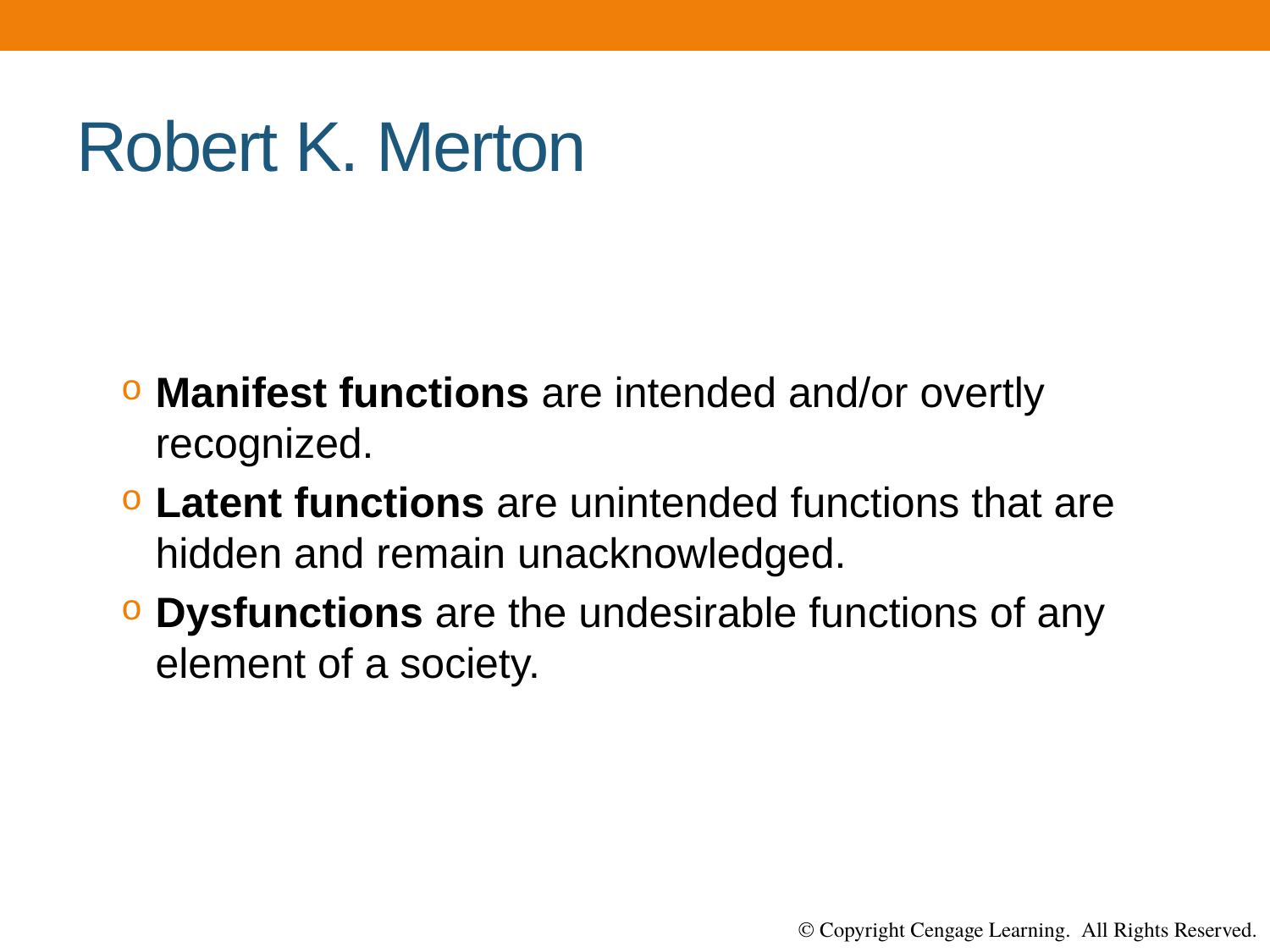

# Robert K. Merton

Manifest functions are intended and/or overtly recognized.
Latent functions are unintended functions that are hidden and remain unacknowledged.
Dysfunctions are the undesirable functions of any element of a society.